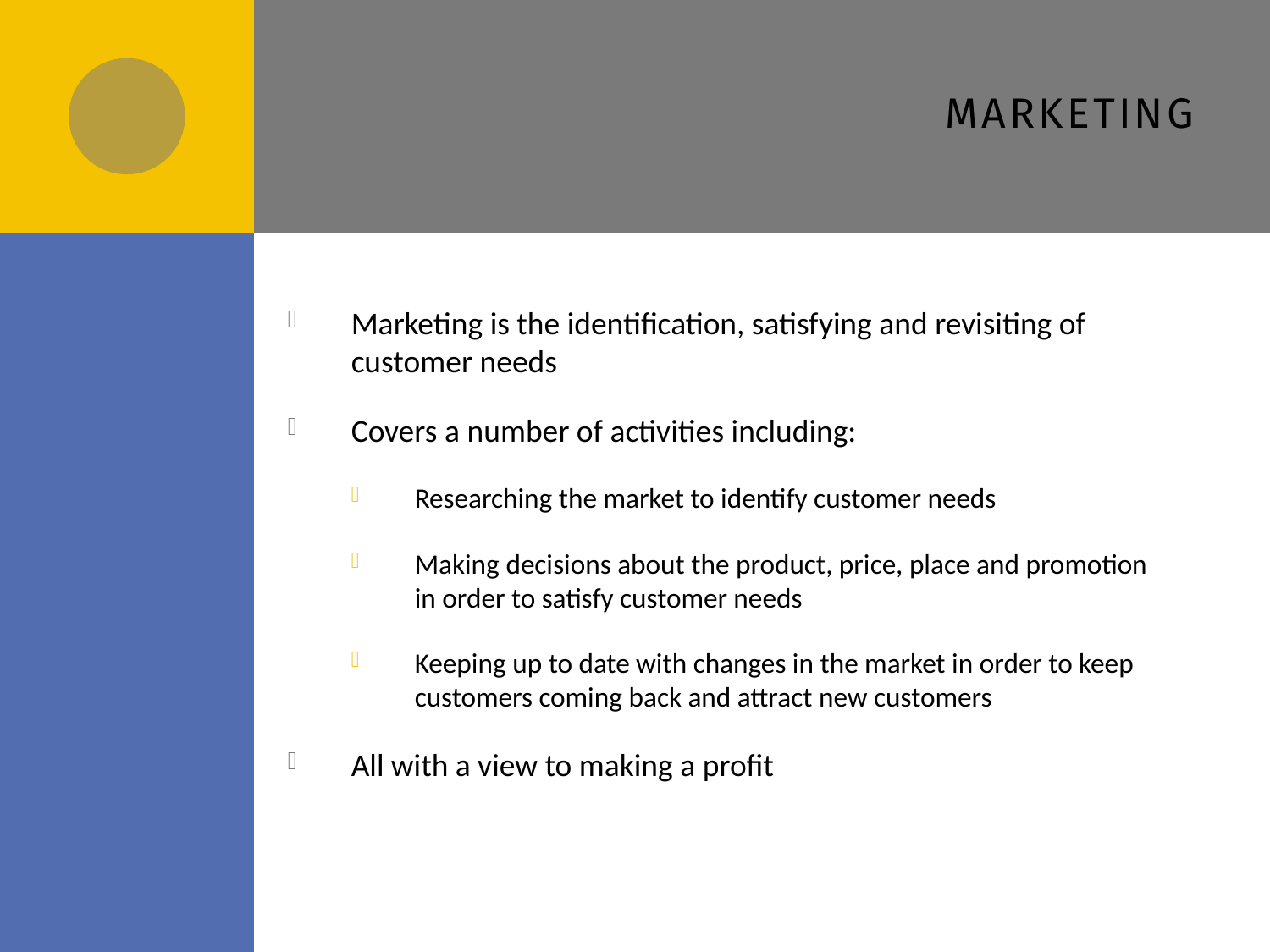

# Marketing
Marketing is the identification, satisfying and revisiting of customer needs
Covers a number of activities including:
Researching the market to identify customer needs
Making decisions about the product, price, place and promotion in order to satisfy customer needs
Keeping up to date with changes in the market in order to keep customers coming back and attract new customers
All with a view to making a profit